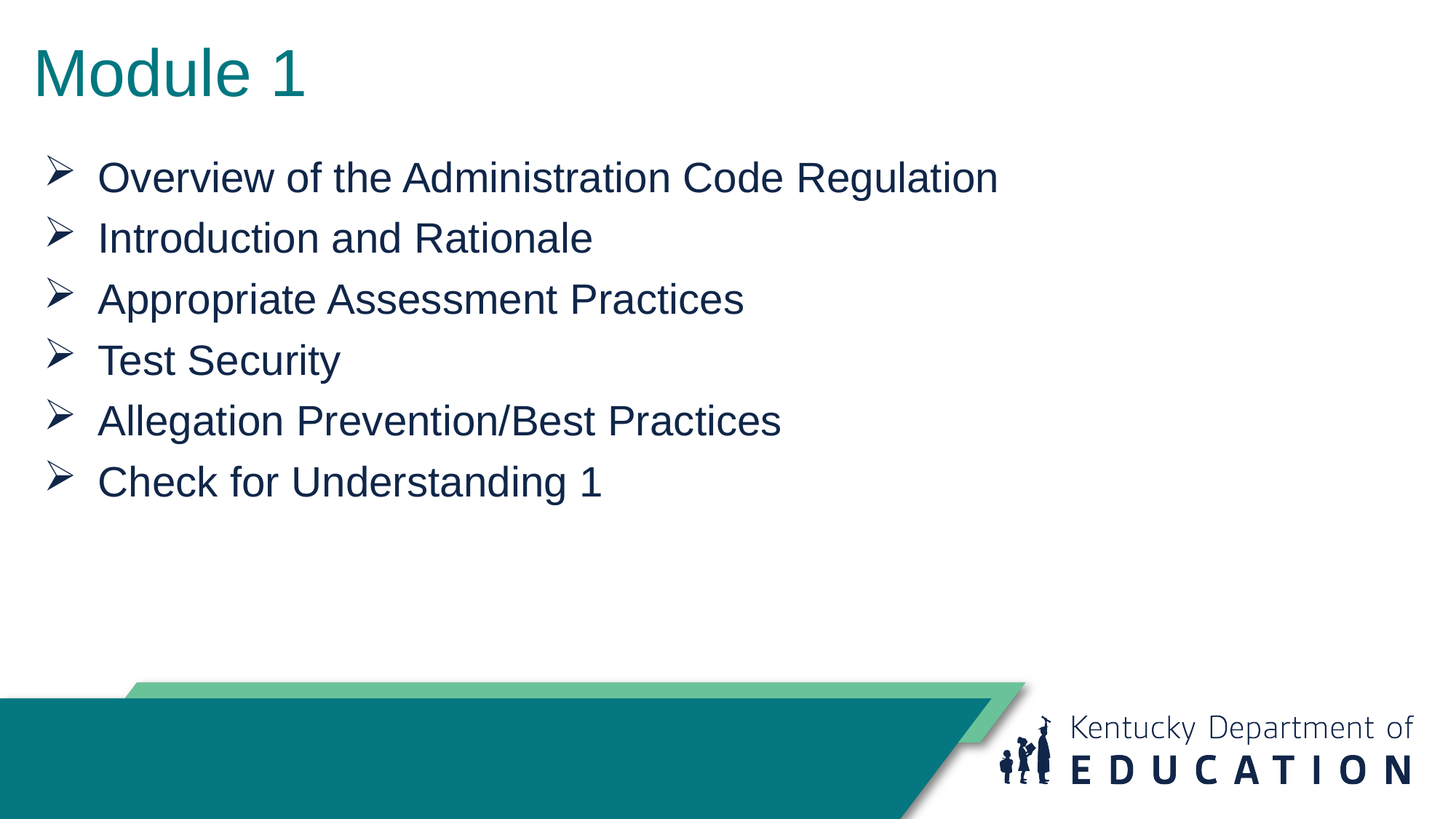

# Module 1
Overview of the Administration Code Regulation
Introduction and Rationale
Appropriate Assessment Practices
Test Security
Allegation Prevention/Best Practices
Check for Understanding 1